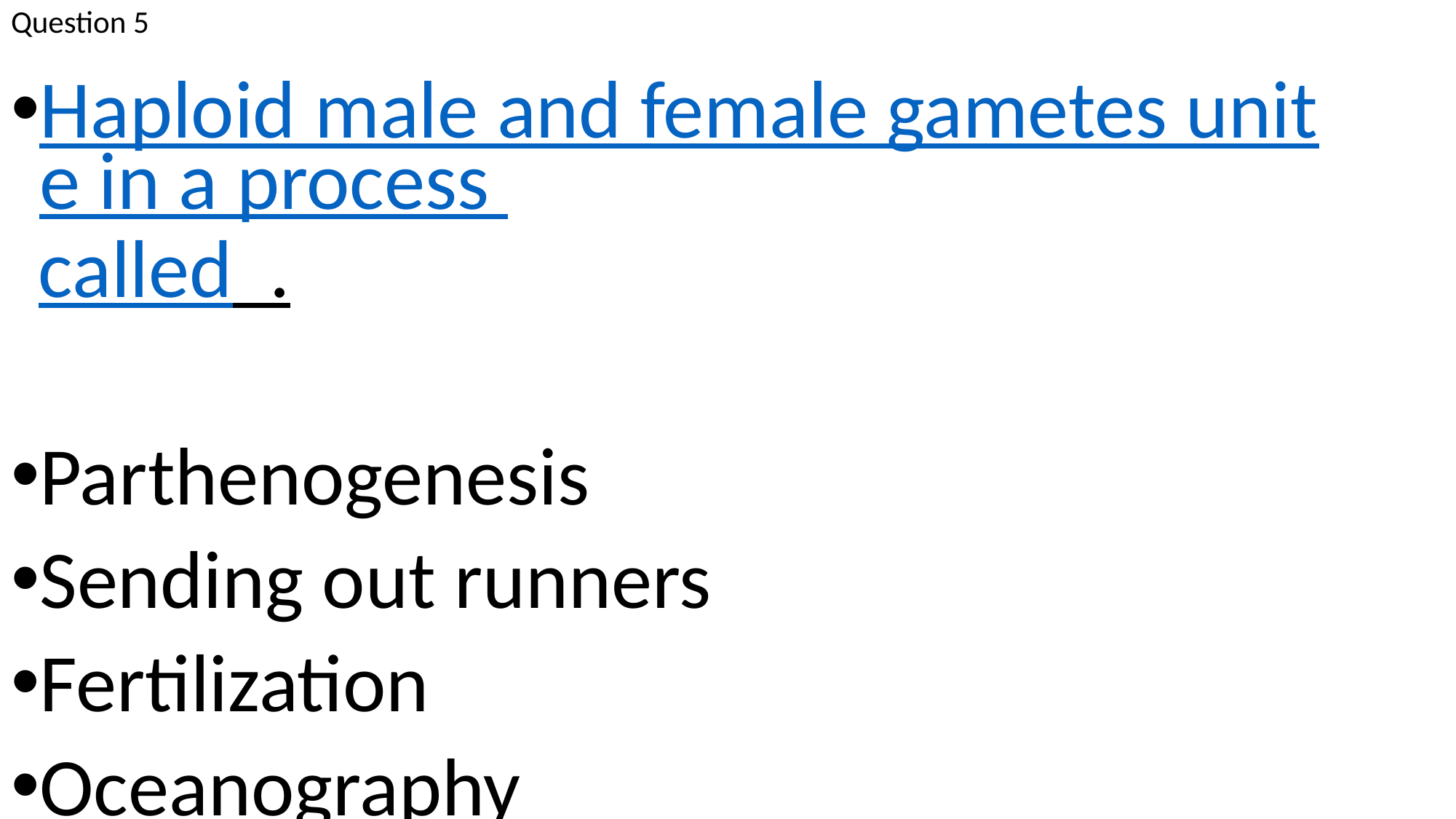

# Question 5
Haploid male and female gametes unite in a process called  .

Parthenogenesis
Sending out runners
Fertilization
Oceanography